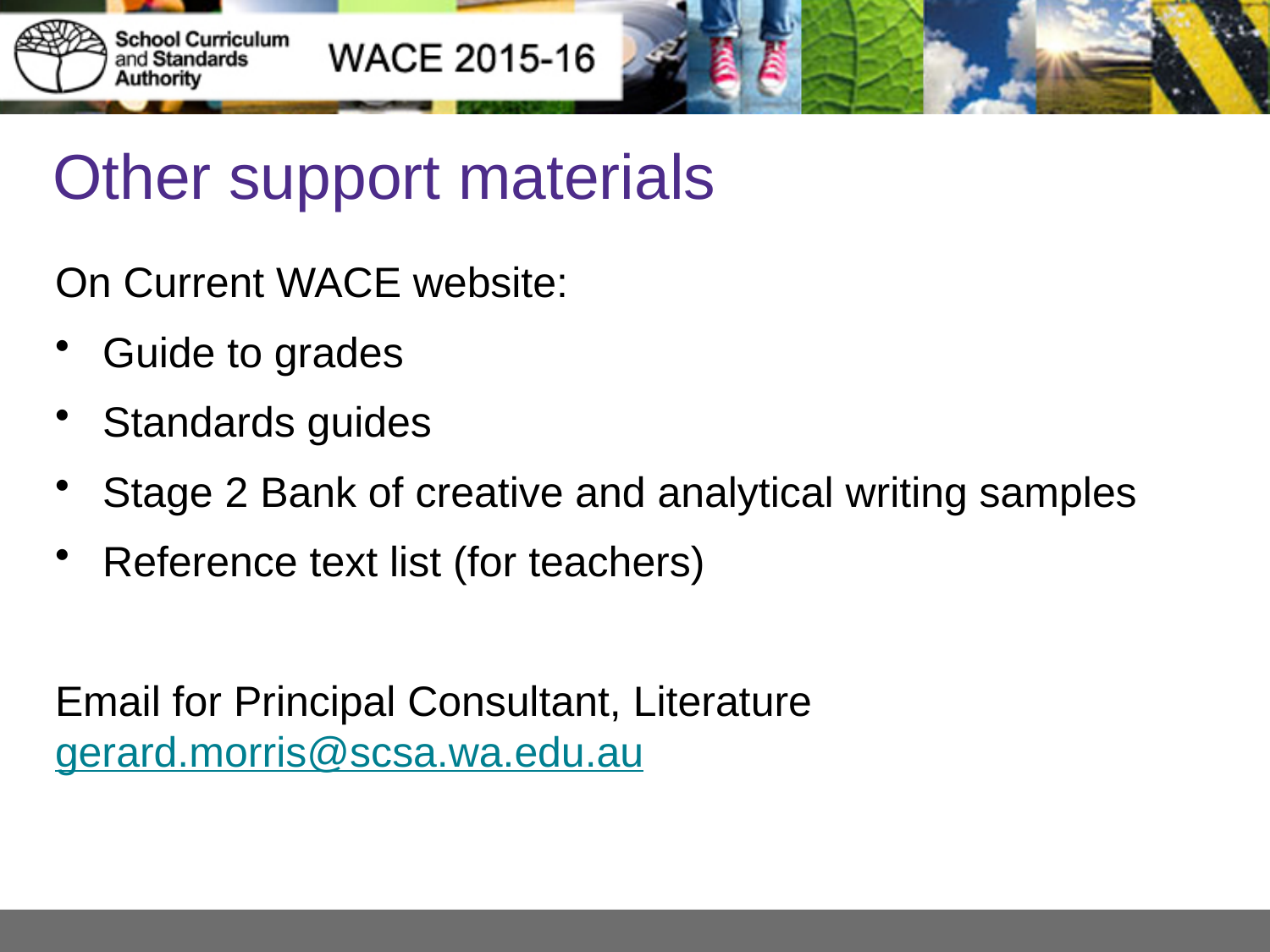

# Other support materials
On Current WACE website:
Guide to grades
Standards guides
Stage 2 Bank of creative and analytical writing samples
Reference text list (for teachers)

Email for Principal Consultant, Literature gerard.morris@scsa.wa.edu.au
22